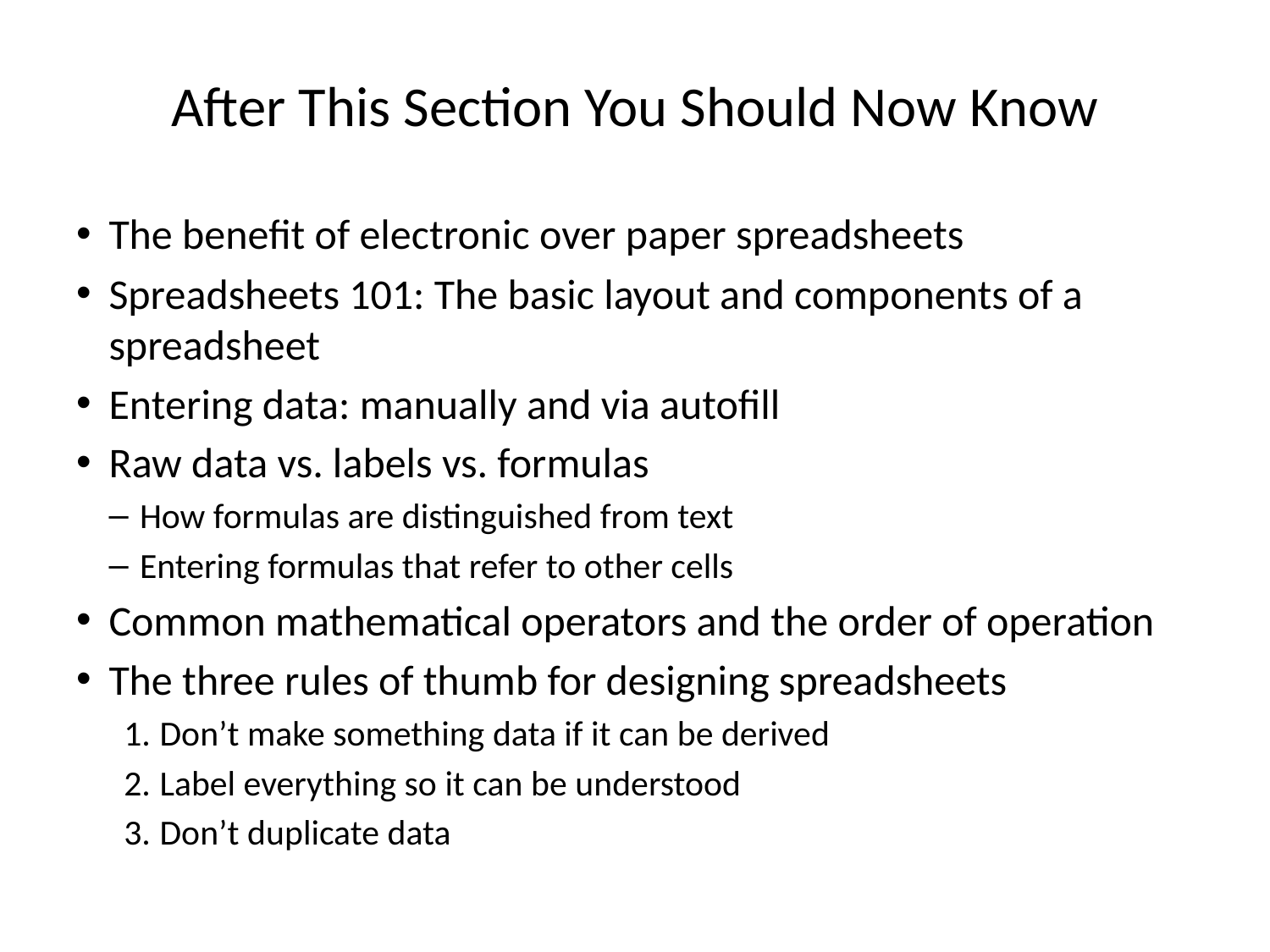

# After This Section You Should Now Know
The benefit of electronic over paper spreadsheets
Spreadsheets 101: The basic layout and components of a spreadsheet
Entering data: manually and via autofill
Raw data vs. labels vs. formulas
How formulas are distinguished from text
Entering formulas that refer to other cells
Common mathematical operators and the order of operation
The three rules of thumb for designing spreadsheets
Don’t make something data if it can be derived
Label everything so it can be understood
Don’t duplicate data